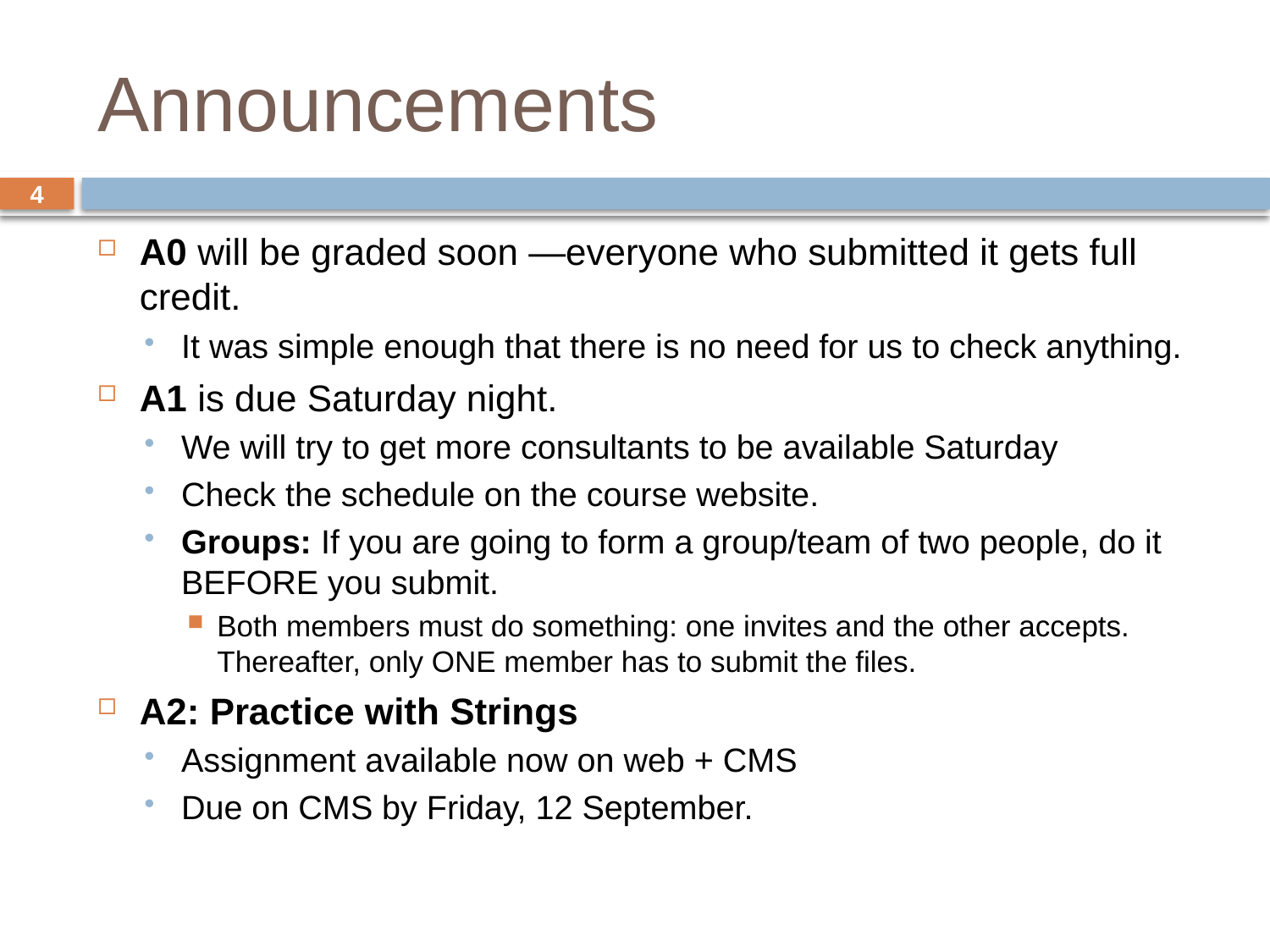

# Announcements
4
A0 will be graded soon —everyone who submitted it gets full credit.
It was simple enough that there is no need for us to check anything.
A1 is due Saturday night.
We will try to get more consultants to be available Saturday
Check the schedule on the course website.
Groups: If you are going to form a group/team of two people, do it BEFORE you submit.
Both members must do something: one invites and the other accepts. Thereafter, only ONE member has to submit the files.
A2: Practice with Strings
Assignment available now on web + CMS
Due on CMS by Friday, 12 September.